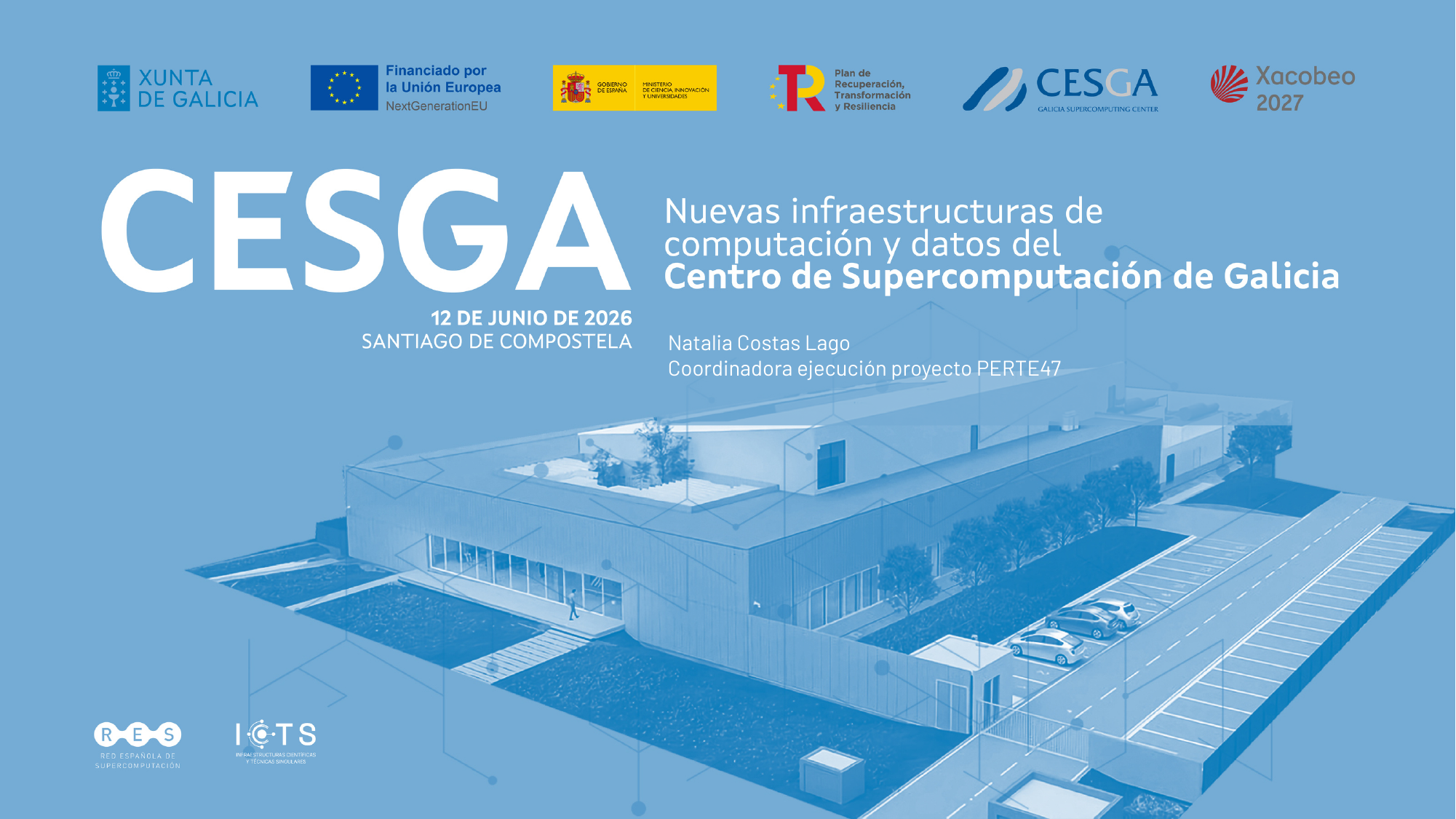

Natalia Costas Lago
Coordinadora ejecución proyecto PERTE47

1